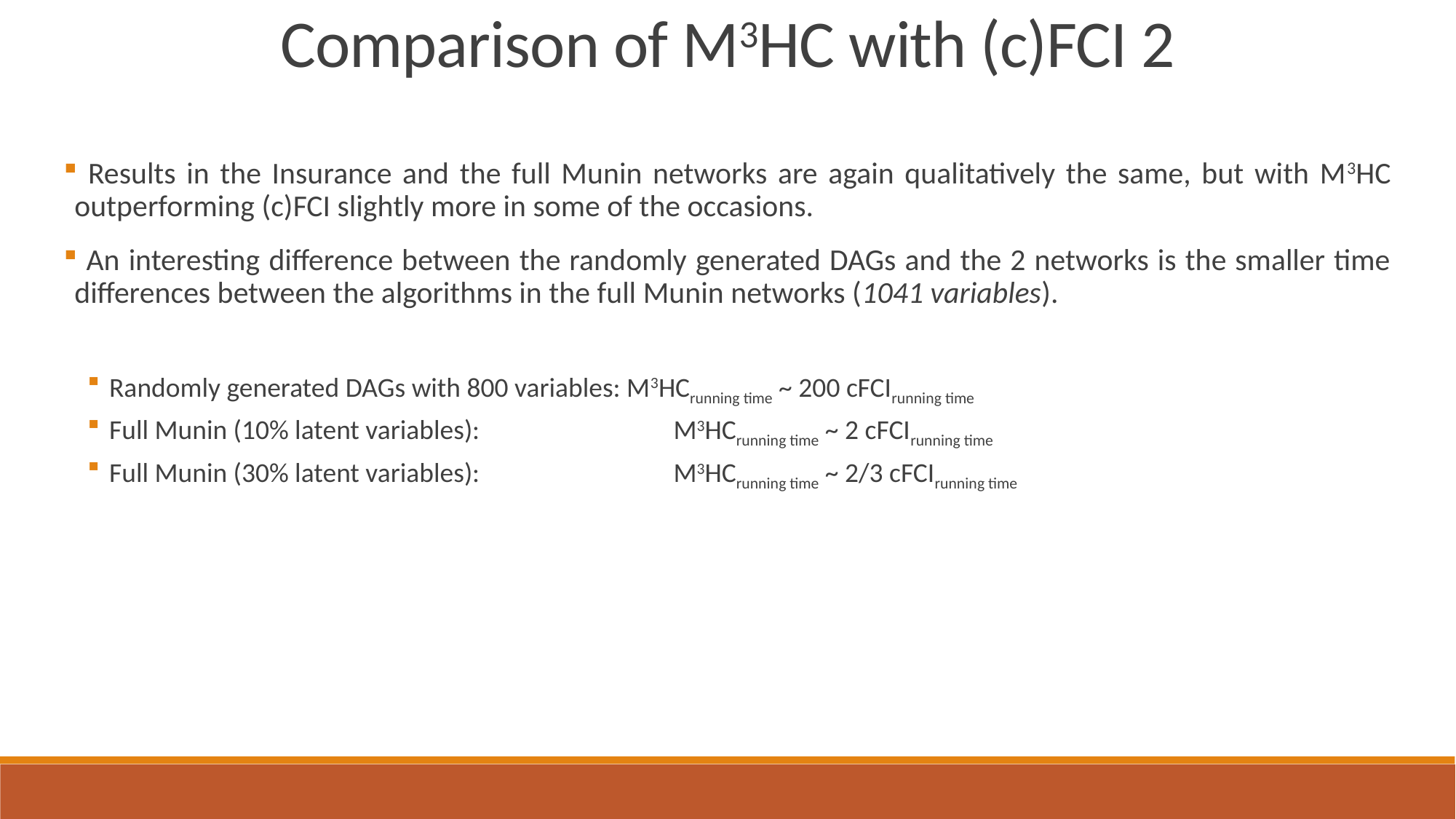

Comparison of M3HC with (c)FCI 2
 Results in the Insurance and the full Munin networks are again qualitatively the same, but with M3HC outperforming (c)FCI slightly more in some of the occasions.
 An interesting difference between the randomly generated DAGs and the 2 networks is the smaller time differences between the algorithms in the full Munin networks (1041 variables).

Randomly generated DAGs with 800 variables: M3HCrunning time ~ 200 cFCIrunning time
Full Munin (10% latent variables): 		   M3HCrunning time ~ 2 cFCIrunning time
Full Munin (30% latent variables): 		   M3HCrunning time ~ 2/3 cFCIrunning time